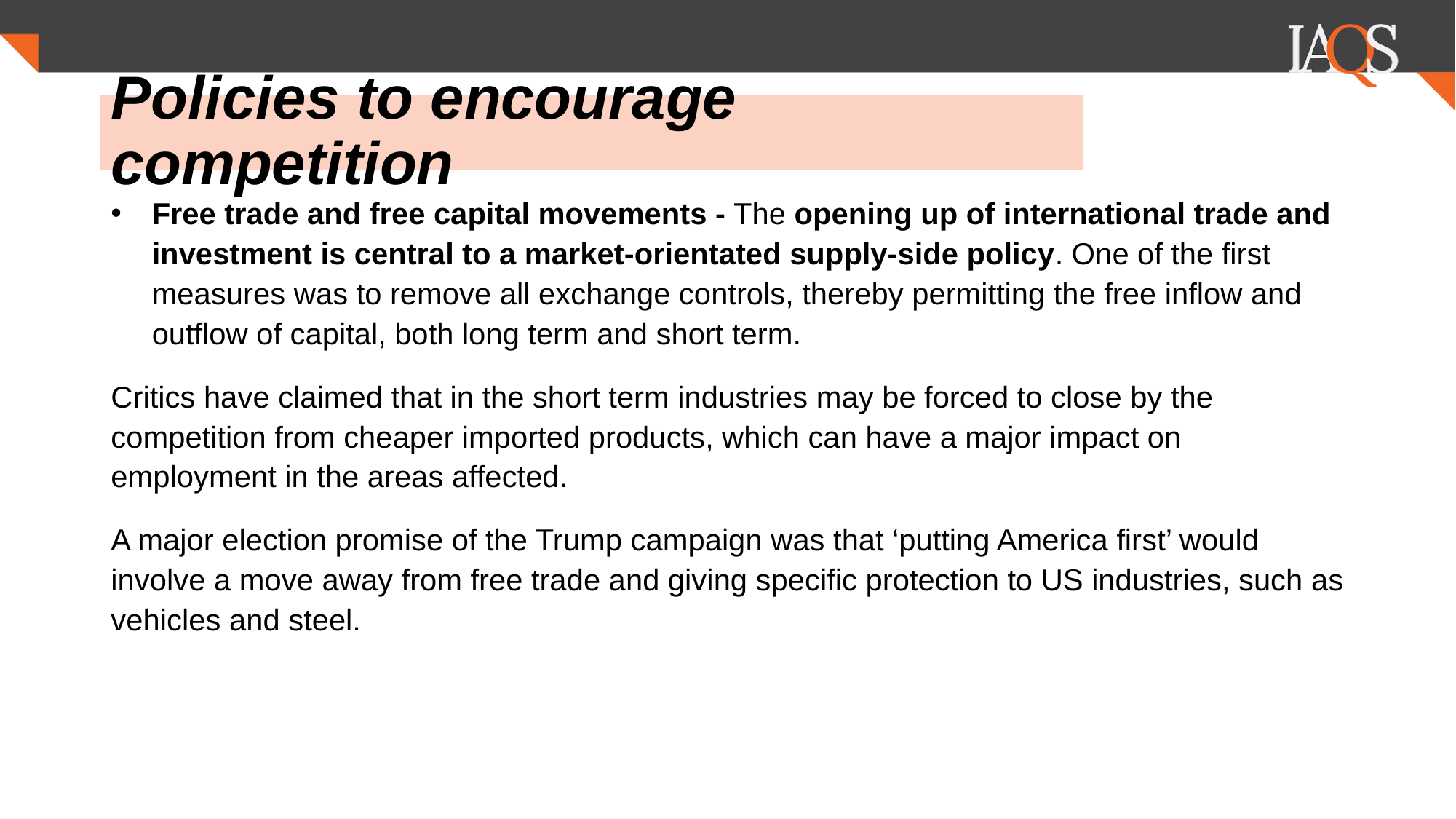

# Policies to encourage competition
Free trade and free capital movements - The opening up of international trade and investment is central to a market-orientated supply-side policy. One of the first measures was to remove all exchange controls, thereby permitting the free inflow and outflow of capital, both long term and short term.
Critics have claimed that in the short term industries may be forced to close by the competition from cheaper imported products, which can have a major impact on employment in the areas affected.
A major election promise of the Trump campaign was that ‘putting America first’ would involve a move away from free trade and giving specific protection to US industries, such as vehicles and steel.